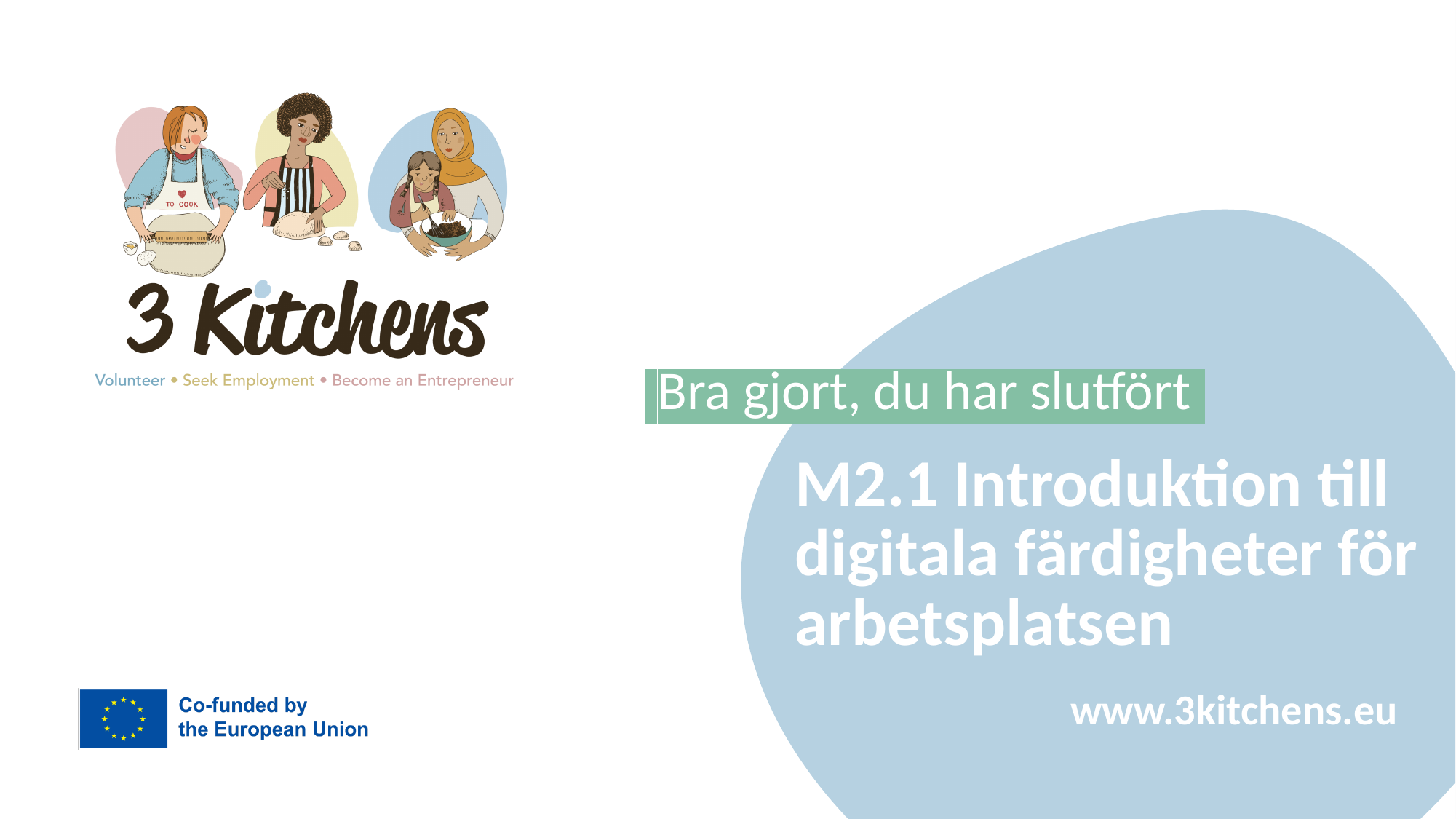

Bra gjort, du har slutfört.
M2.1 Introduktion till digitala färdigheter för arbetsplatsen
www.3kitchens.eu